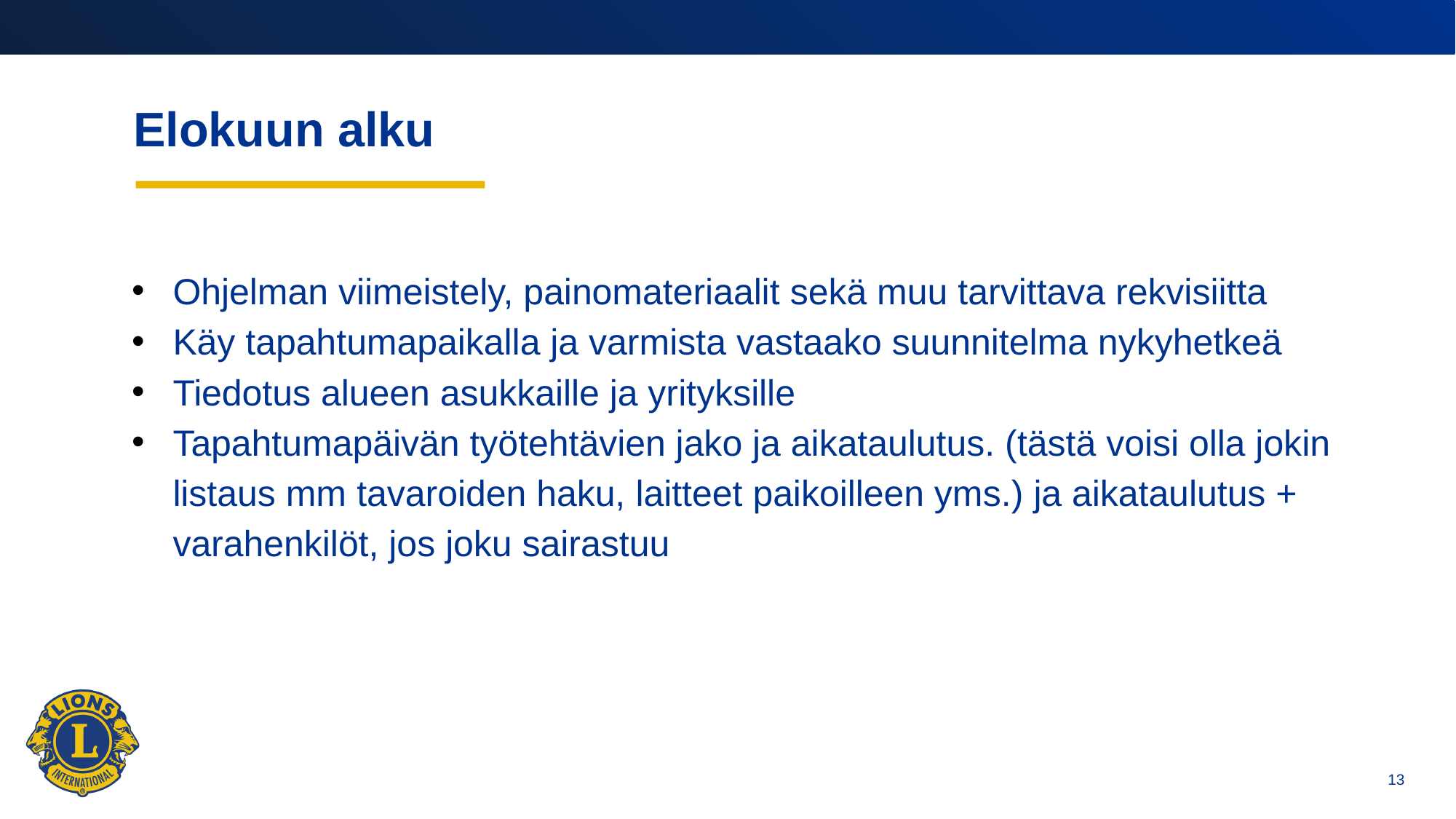

# Elokuun alku

Ohjelman viimeistely, painomateriaalit sekä muu tarvittava rekvisiitta
Käy tapahtumapaikalla ja varmista vastaako suunnitelma nykyhetkeä
Tiedotus alueen asukkaille ja yrityksille
Tapahtumapäivän työtehtävien jako ja aikataulutus. (tästä voisi olla jokin listaus mm tavaroiden haku, laitteet paikoilleen yms.) ja aikataulutus + varahenkilöt, jos joku sairastuu